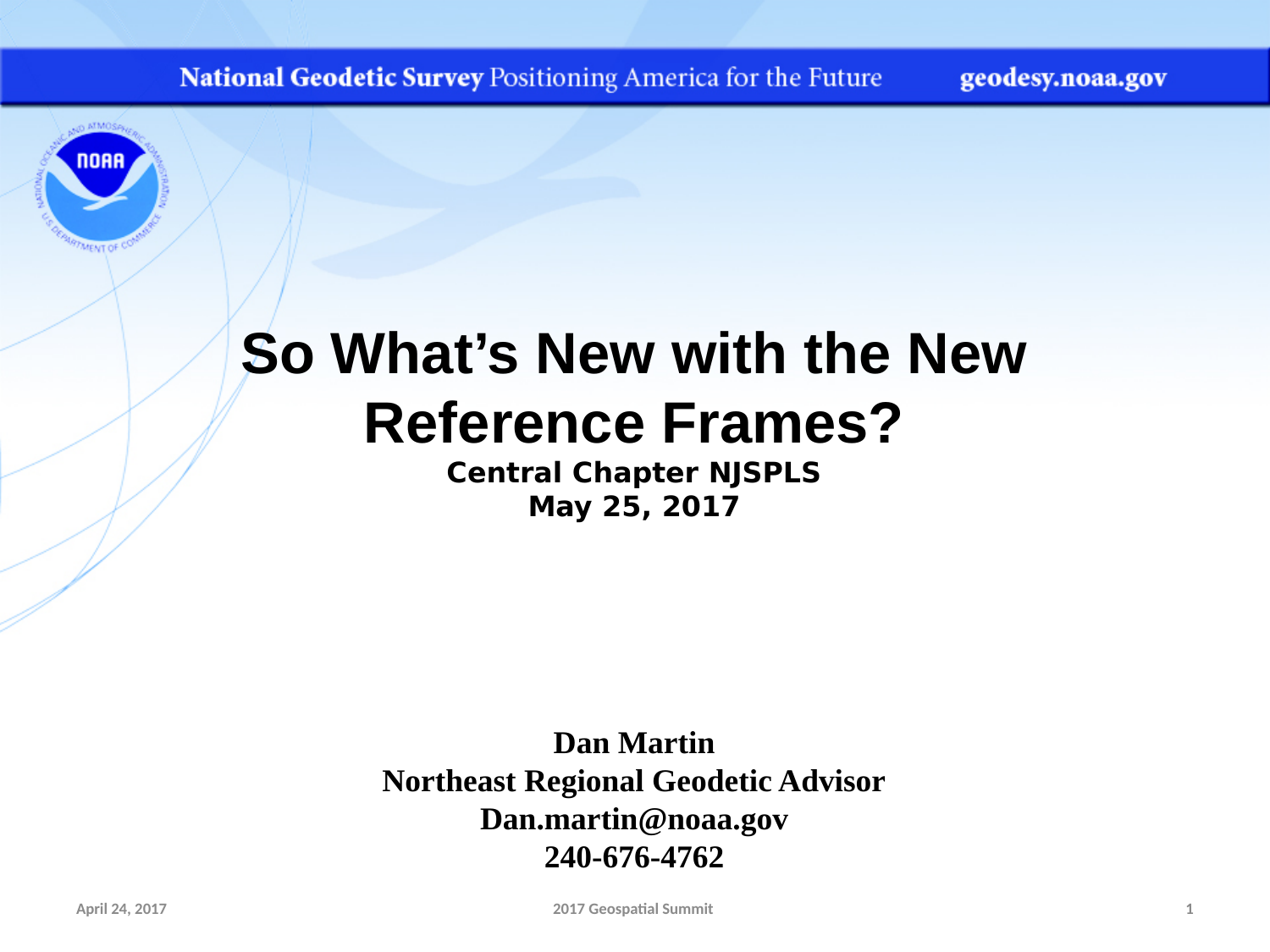

So What’s New with the New Reference Frames?
Central Chapter NJSPLS
May 25, 2017
Dan Martin
Northeast Regional Geodetic Advisor
Dan.martin@noaa.gov
240-676-4762
April 24, 2017
2017 Geospatial Summit
1